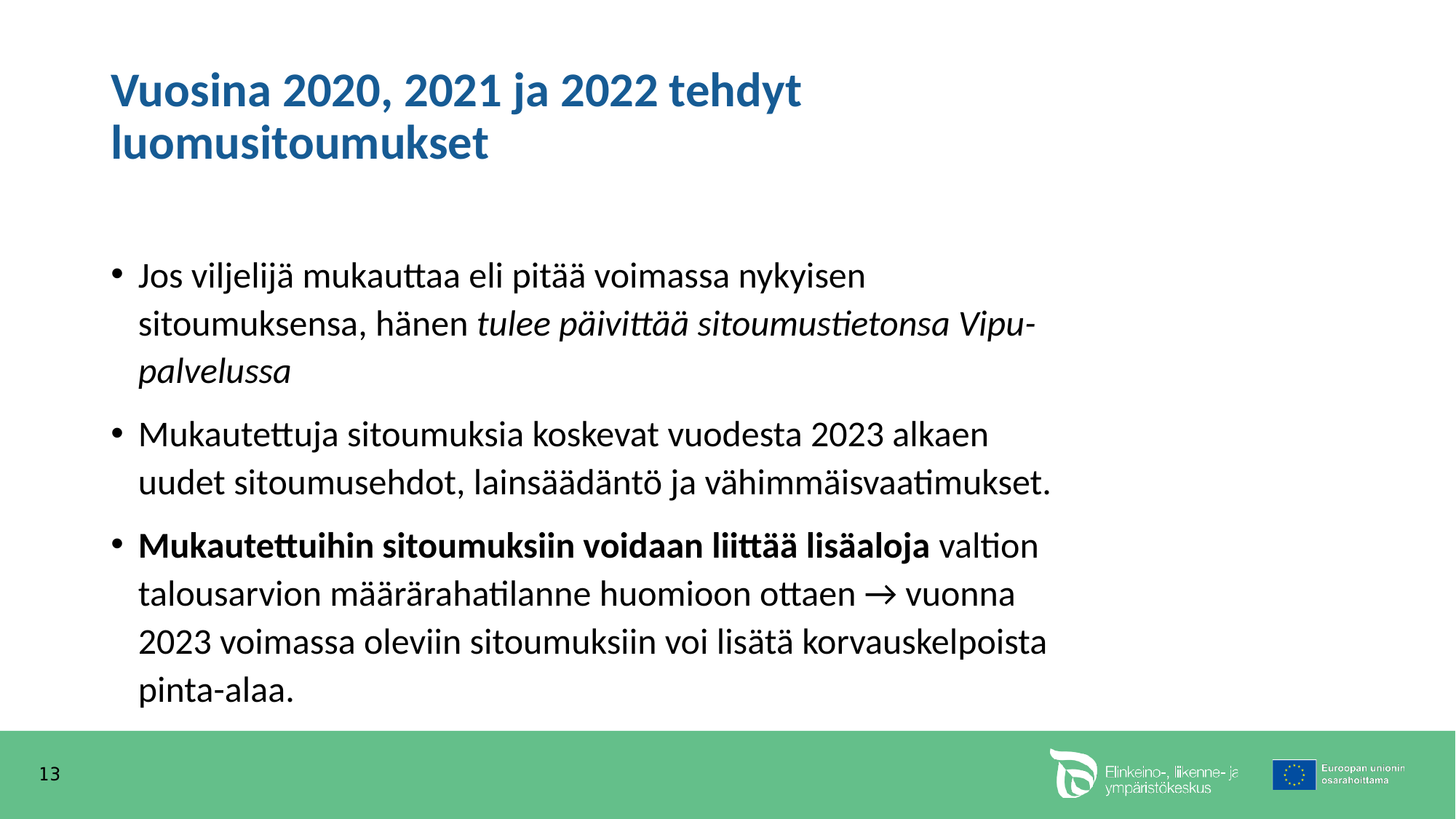

# Vuosina 2020, 2021 ja 2022 tehdyt luomusitoumukset
Jos viljelijä mukauttaa eli pitää voimassa nykyisen sitoumuksensa, hänen tulee päivittää sitoumustietonsa Vipu-palvelussa
Mukautettuja sitoumuksia koskevat vuodesta 2023 alkaen uudet sitoumusehdot, lainsäädäntö ja vähimmäisvaatimukset.
Mukautettuihin sitoumuksiin voidaan liittää lisäaloja valtion talousarvion määrärahatilanne huomioon ottaen → vuonna 2023 voimassa oleviin sitoumuksiin voi lisätä korvauskelpoista pinta-alaa.